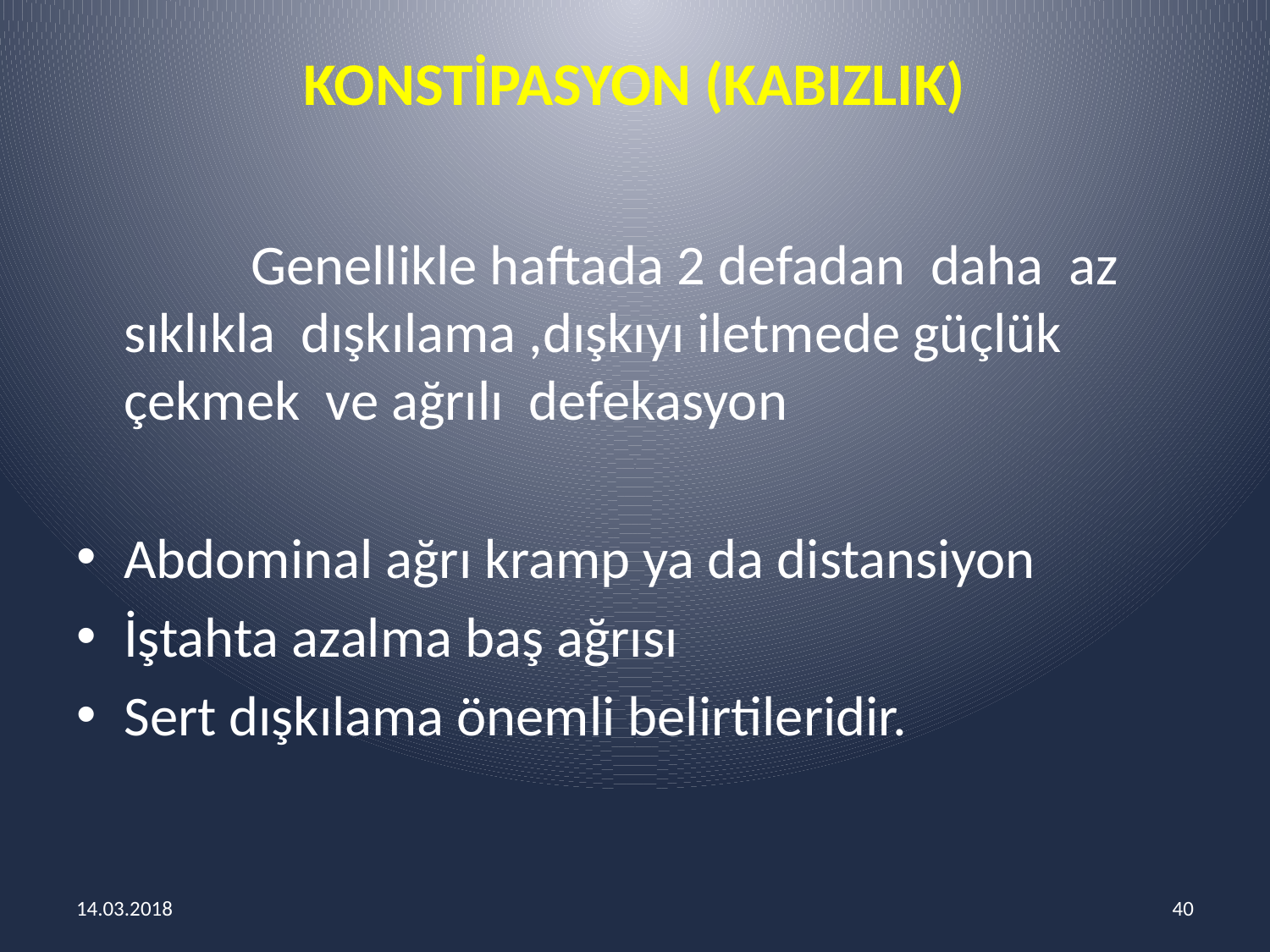

# KONSTİPASYON (KABIZLIK)
		Genellikle haftada 2 defadan  daha  az sıklıkla  dışkılama ,dışkıyı iletmede güçlük çekmek  ve ağrılı  defekasyon

Abdominal ağrı kramp ya da distansiyon
İştahta azalma baş ağrısı
Sert dışkılama önemli belirtileridir.
14.03.2018
40